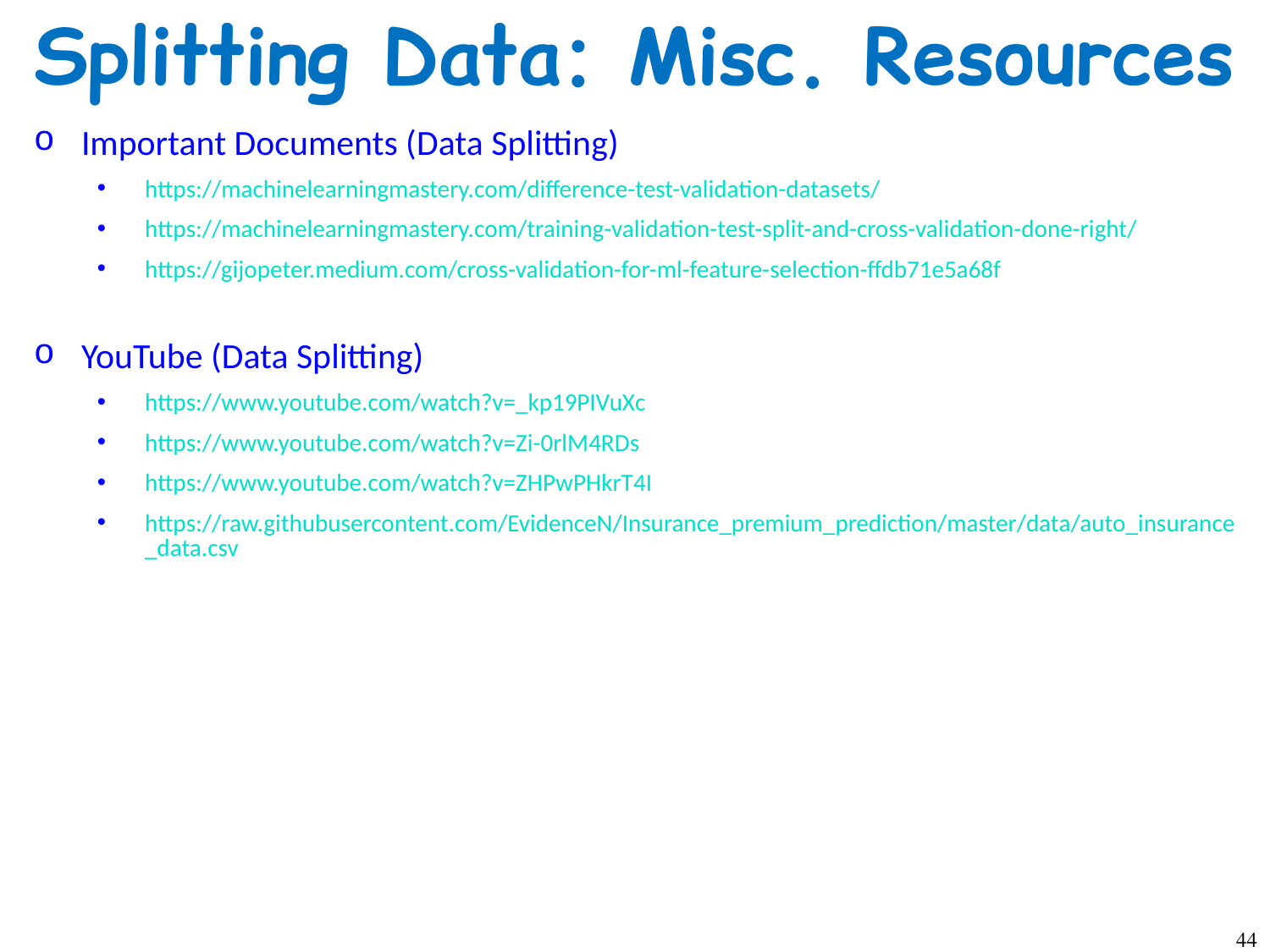

Splitting Data: Misc. Resources
Important Documents (Data Splitting)
https://machinelearningmastery.com/difference-test-validation-datasets/
https://machinelearningmastery.com/training-validation-test-split-and-cross-validation-done-right/
https://gijopeter.medium.com/cross-validation-for-ml-feature-selection-ffdb71e5a68f

YouTube (Data Splitting)
https://www.youtube.com/watch?v=_kp19PIVuXc
https://www.youtube.com/watch?v=Zi-0rlM4RDs
https://www.youtube.com/watch?v=ZHPwPHkrT4I
https://raw.githubusercontent.com/EvidenceN/Insurance_premium_prediction/master/data/auto_insurance_data.csv

44